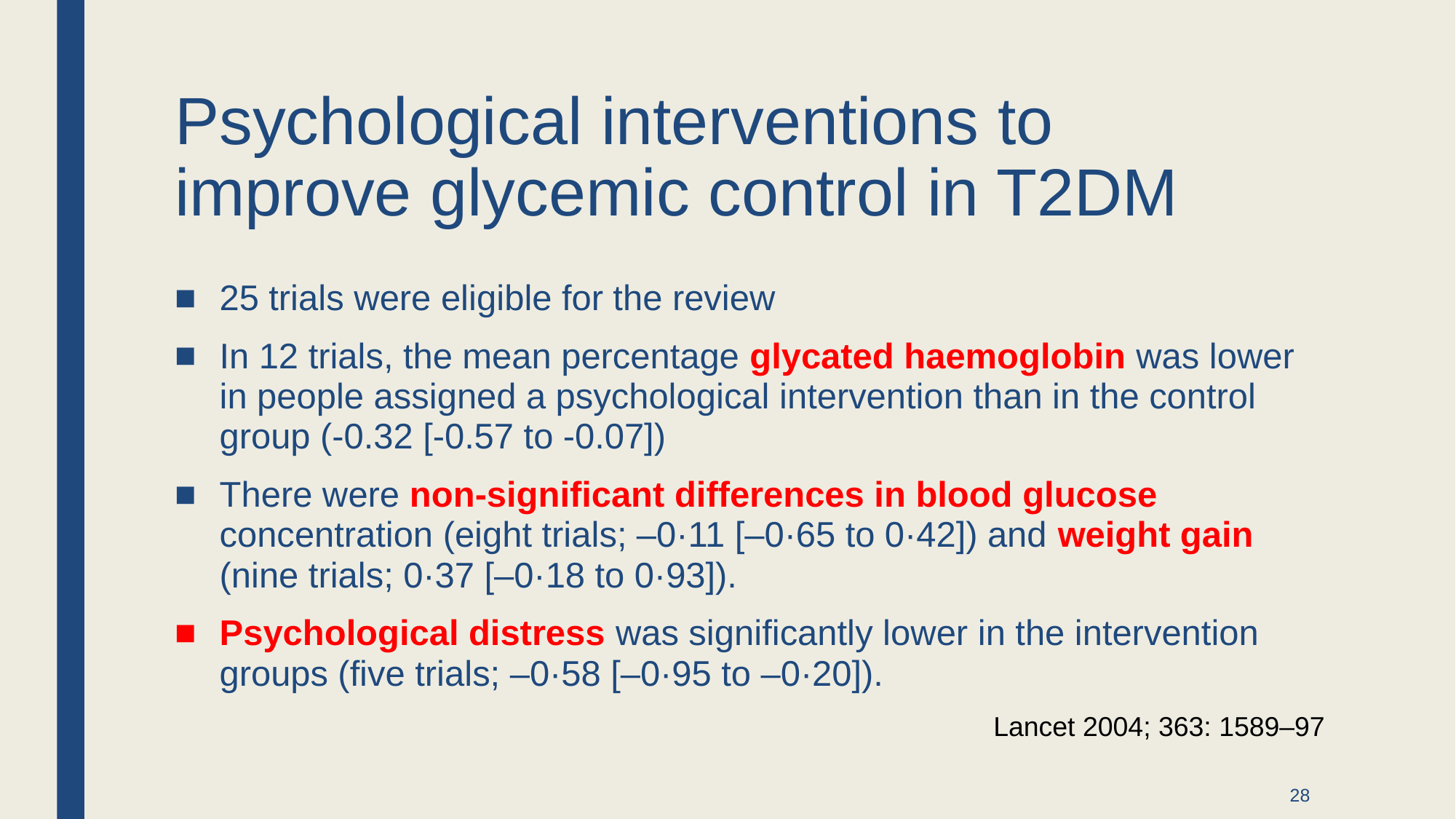

# Psychological interventions to improve glycemic control in T2DM
25 trials were eligible for the review
In 12 trials, the mean percentage glycated haemoglobin was lower in people assigned a psychological intervention than in the control group (-0.32 [-0.57 to -0.07])
There were non-significant differences in blood glucose concentration (eight trials; –0·11 [–0·65 to 0·42]) and weight gain (nine trials; 0·37 [–0·18 to 0·93]).
Psychological distress was significantly lower in the intervention groups (five trials; –0·58 [–0·95 to –0·20]).
Lancet 2004; 363: 1589–97
28